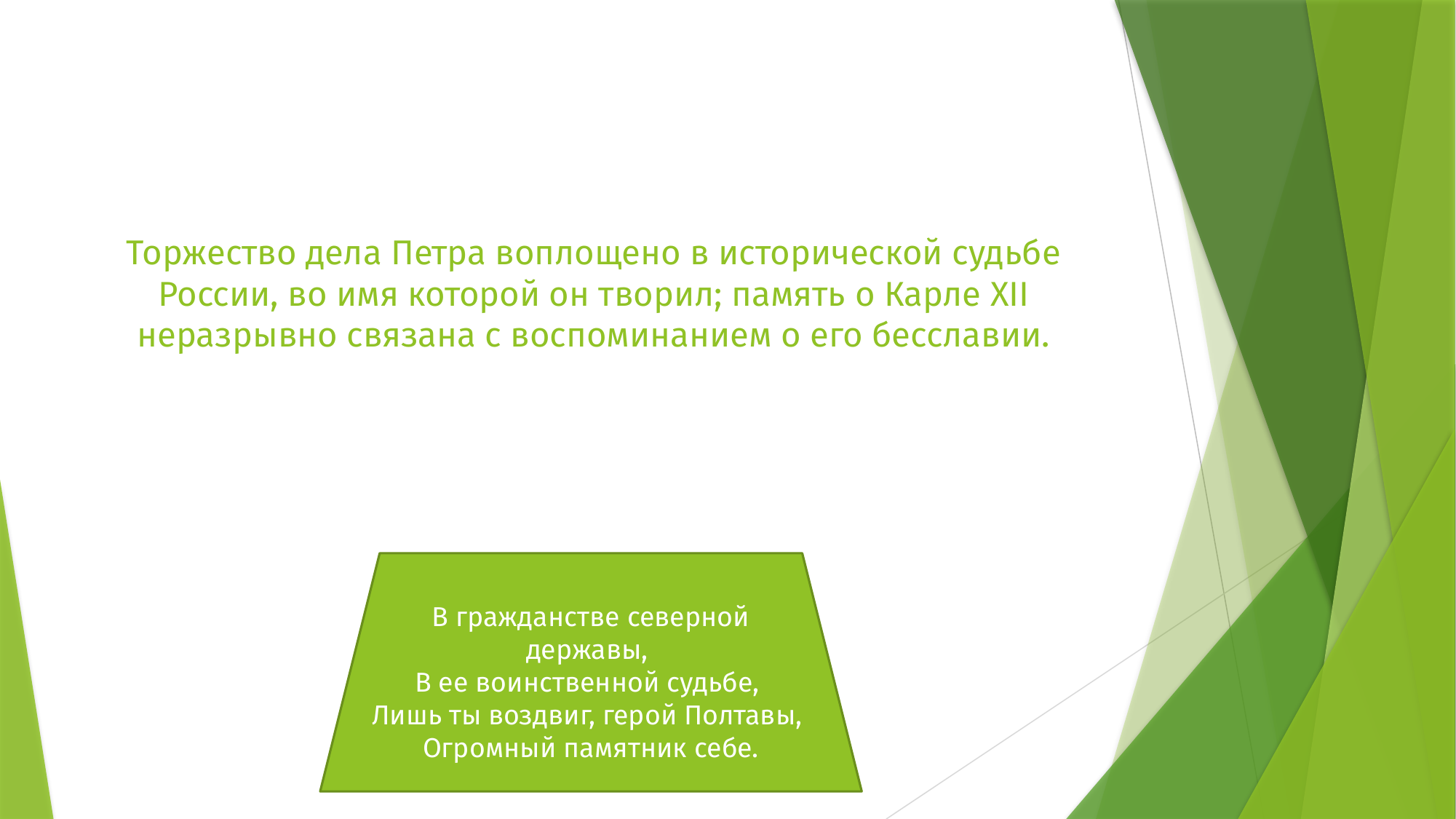

# Торжество дела Петра воплощено в исторической судьбе России, во имя которой он творил; память о Карле XII неразрывно связана с воспоминанием о его бесславии.

В гражданстве северной державы,
В ее воинственной судьбе,
Лишь ты воздвиг, герой Полтавы,
Огромный памятник себе.